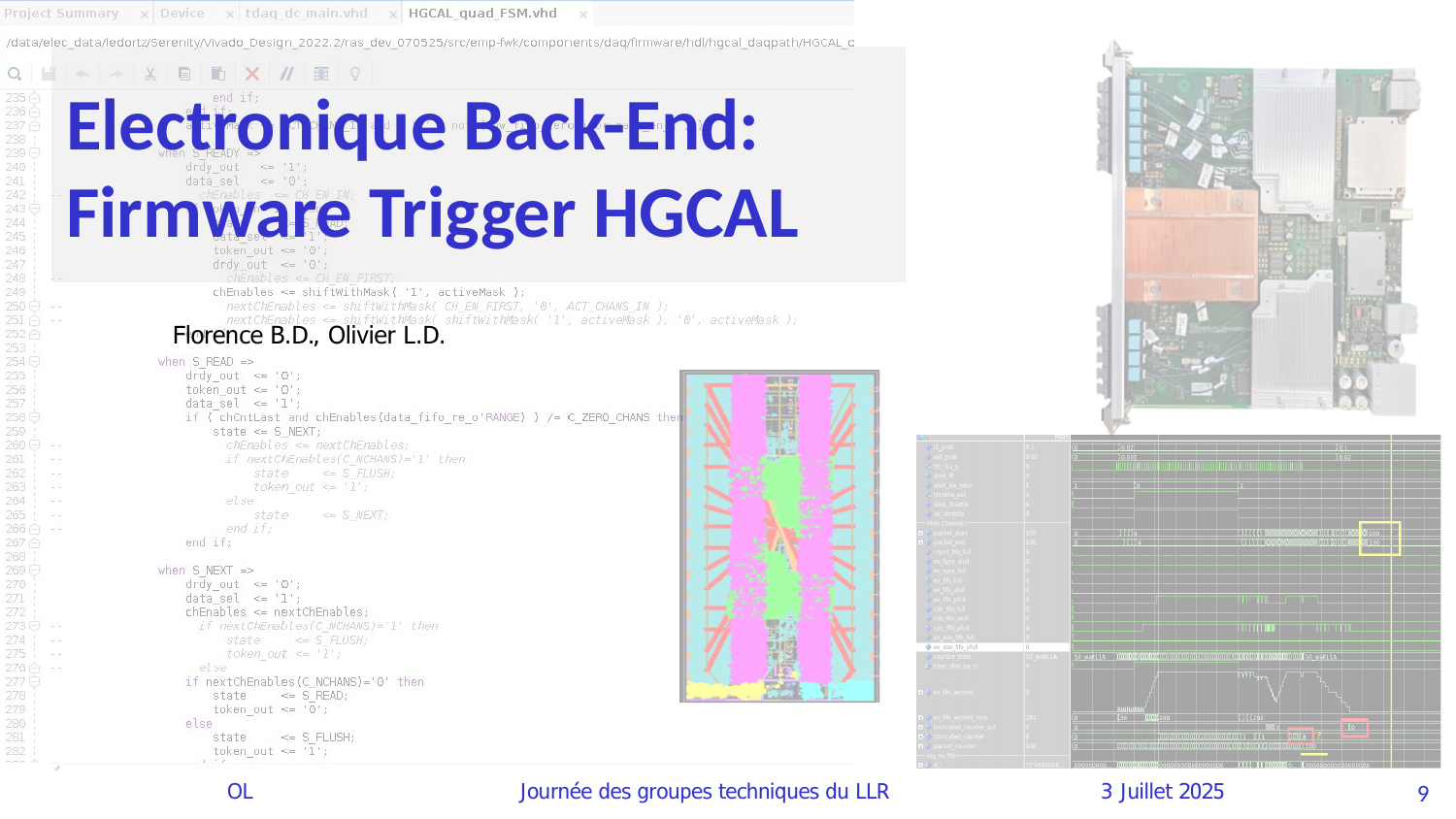

# Electronique Back-End: Firmware Trigger HGCAL
Florence B.D., Olivier L.D.

OL		Journée des groupes techniques du LLR		3 Juillet 2025
9